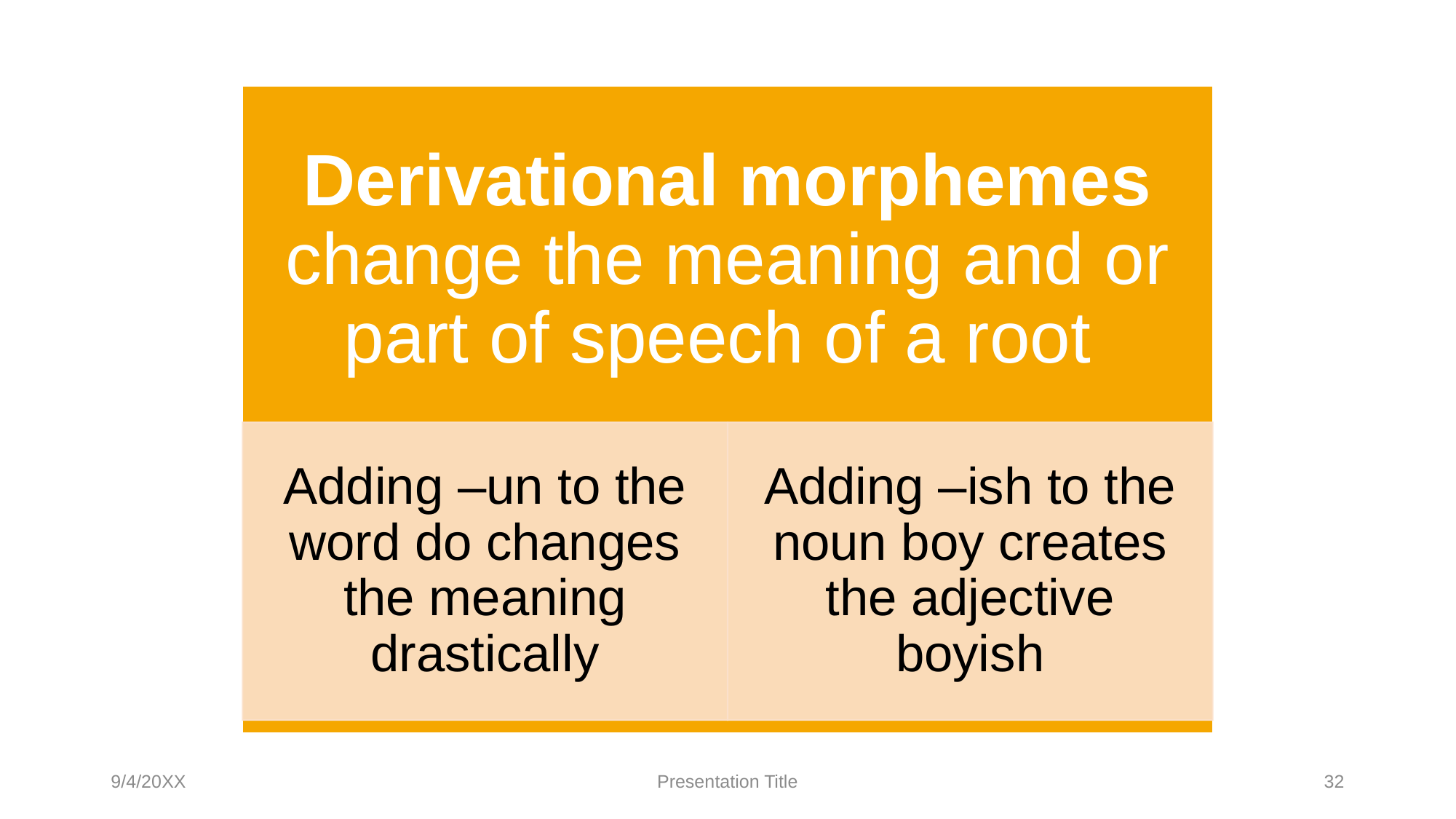

Derivational morphemes change the meaning and or part of speech of a root
Adding –un to the word do changes the meaning drastically
Adding –ish to the noun boy creates the adjective boyish
9/4/20XX
Presentation Title
32